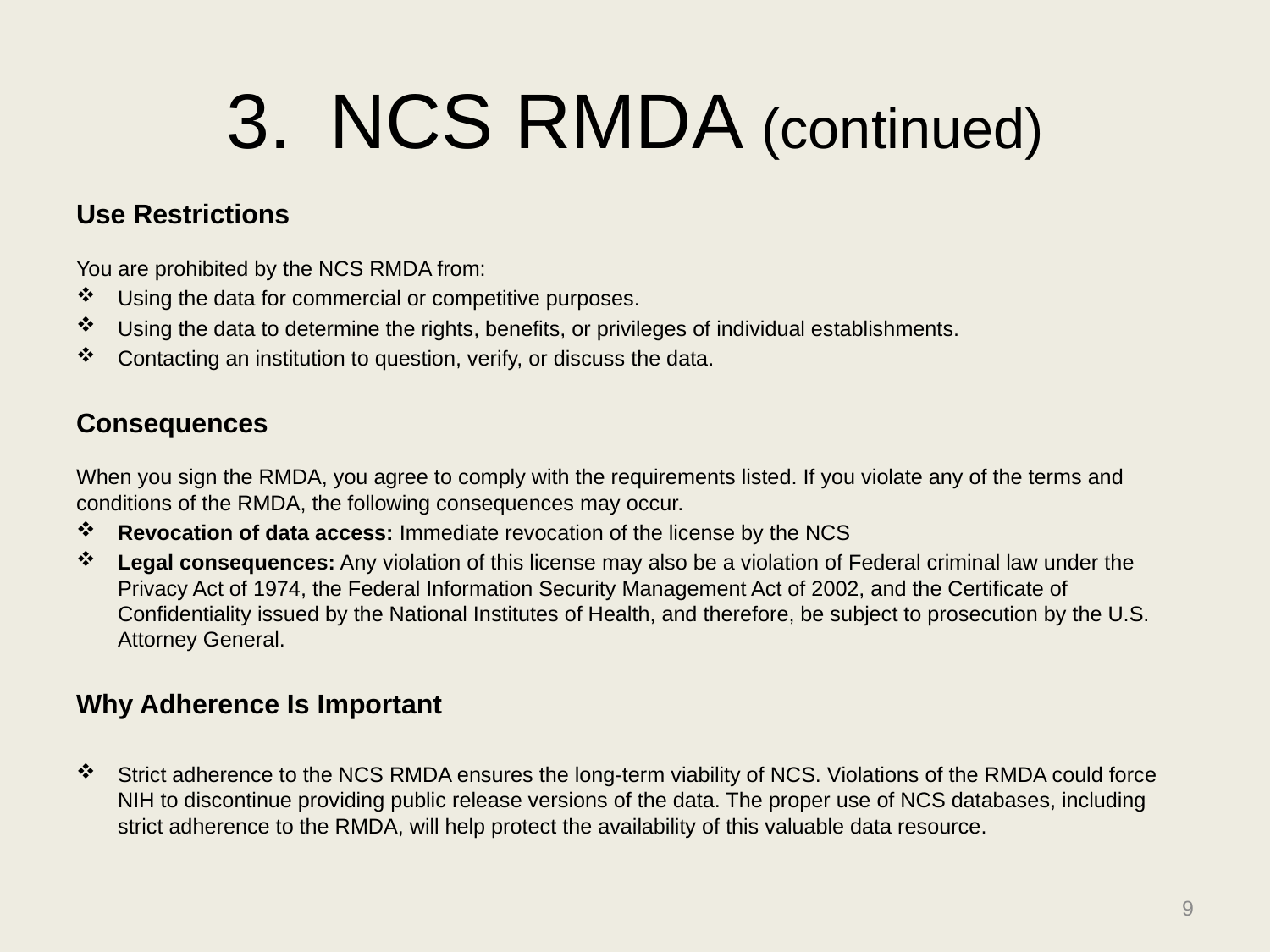

# NCS RMDA (continued)
Use Restrictions
You are prohibited by the NCS RMDA from:
Using the data for commercial or competitive purposes.
Using the data to determine the rights, benefits, or privileges of individual establishments.
Contacting an institution to question, verify, or discuss the data.

Consequences
When you sign the RMDA, you agree to comply with the requirements listed. If you violate any of the terms and conditions of the RMDA, the following consequences may occur.
Revocation of data access: Immediate revocation of the license by the NCS
Legal consequences: Any violation of this license may also be a violation of Federal criminal law under the Privacy Act of 1974, the Federal Information Security Management Act of 2002, and the Certificate of Confidentiality issued by the National Institutes of Health, and therefore, be subject to prosecution by the U.S. Attorney General.

Why Adherence Is Important

Strict adherence to the NCS RMDA ensures the long-term viability of NCS. Violations of the RMDA could force NIH to discontinue providing public release versions of the data. The proper use of NCS databases, including strict adherence to the RMDA, will help protect the availability of this valuable data resource.
9